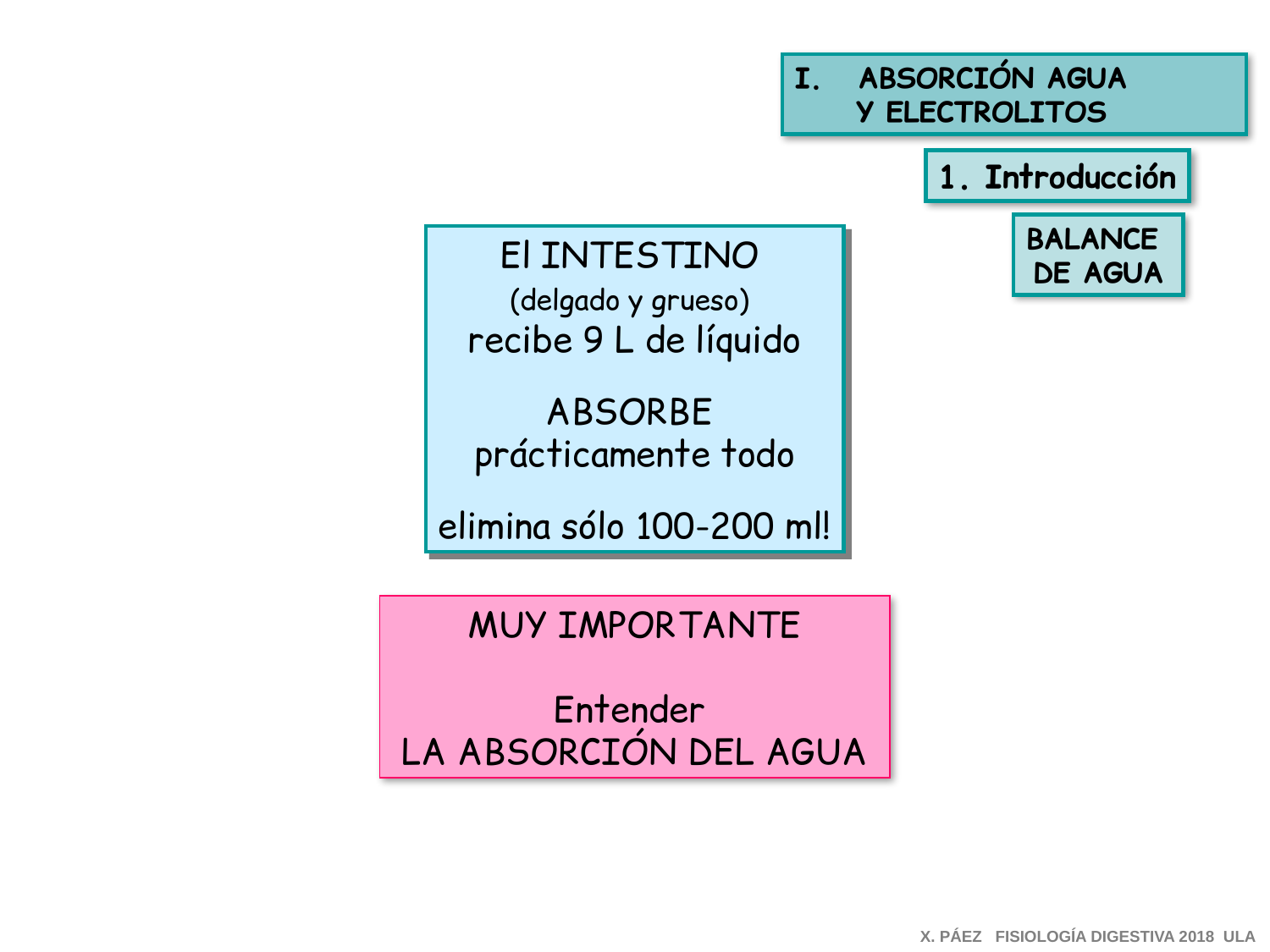

ABSORCIÓN AGUA
     Y ELECTROLITOS
1. Introducción
BALANCE
DE AGUA
El INTESTINO
(delgado y grueso)
recibe 9 L de líquido

ABSORBE
prácticamente todo

elimina sólo 100-200 ml!
MUY IMPORTANTE

Entender
LA ABSORCIÓN DEL AGUA
X. PÁEZ   FISIOLOGÍA DIGESTIVA 2018  ULA